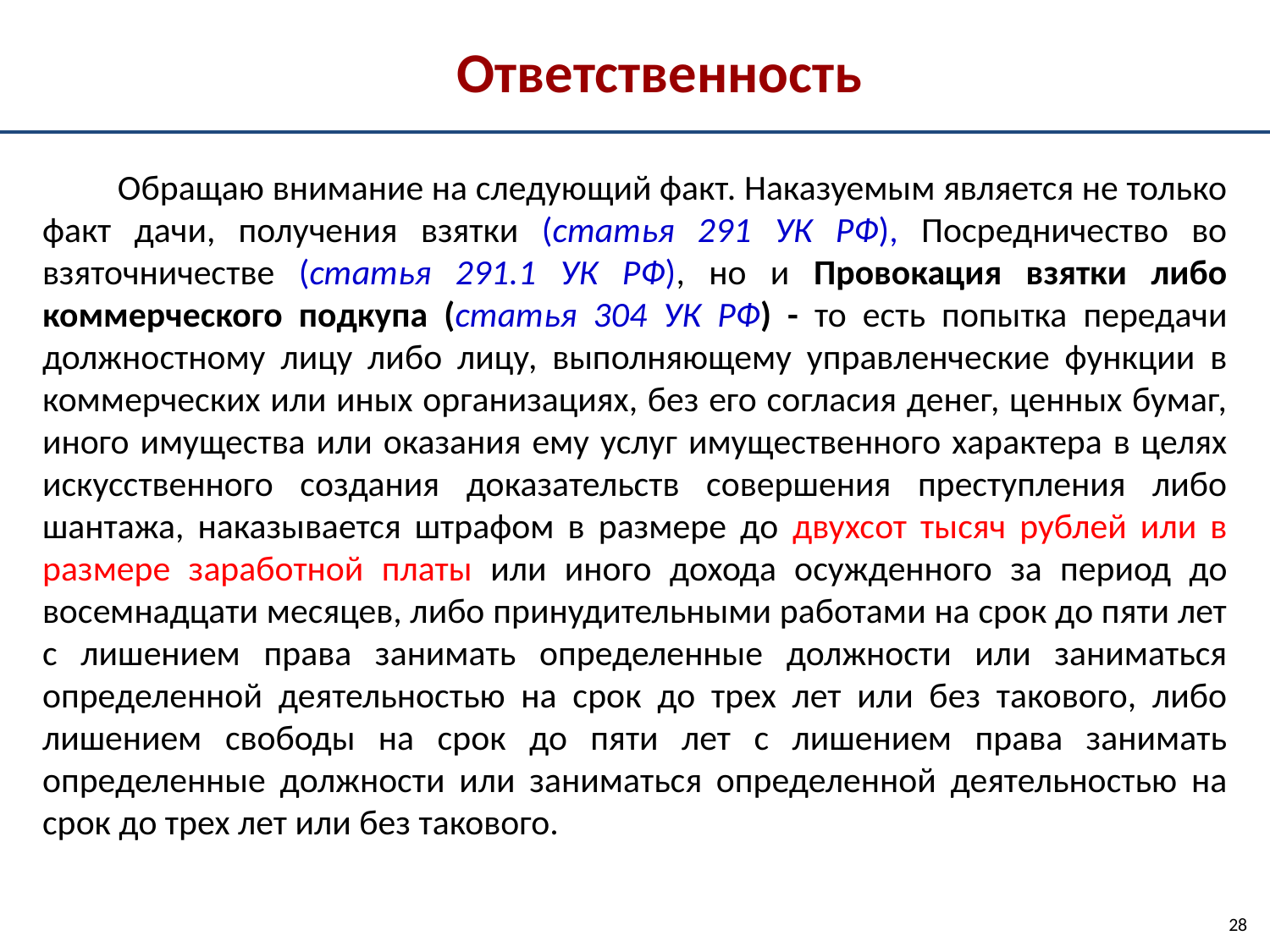

Ответственность
Обращаю внимание на следующий факт. Наказуемым является не только факт дачи, получения взятки (статья 291 УК РФ), Посредничество во взяточничестве (статья 291.1 УК РФ), но и Провокация взятки либо коммерческого подкупа (статья 304 УК РФ) - то есть попытка передачи должностному лицу либо лицу, выполняющему управленческие функции в коммерческих или иных организациях, без его согласия денег, ценных бумаг, иного имущества или оказания ему услуг имущественного характера в целях искусственного создания доказательств совершения преступления либо шантажа, наказывается штрафом в размере до двухсот тысяч рублей или в размере заработной платы или иного дохода осужденного за период до восемнадцати месяцев, либо принудительными работами на срок до пяти лет с лишением права занимать определенные должности или заниматься определенной деятельностью на срок до трех лет или без такового, либо лишением свободы на срок до пяти лет с лишением права занимать определенные должности или заниматься определенной деятельностью на срок до трех лет или без такового.